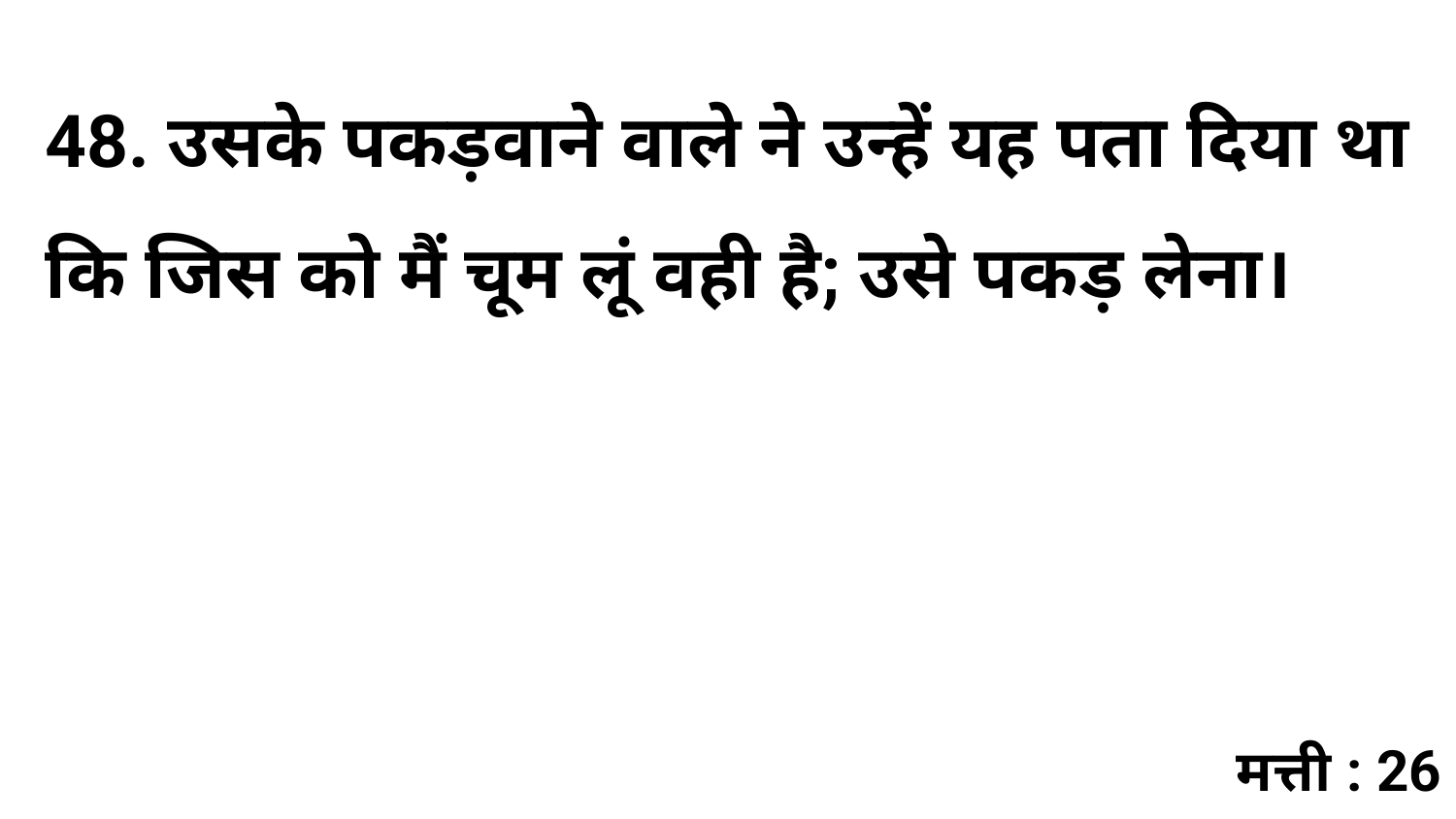

48. उसके पकड़वाने वाले ने उन्हें यह पता दिया था कि जिस को मैं चूम लूं वही है; उसे पकड़ लेना।
मत्ती : 26